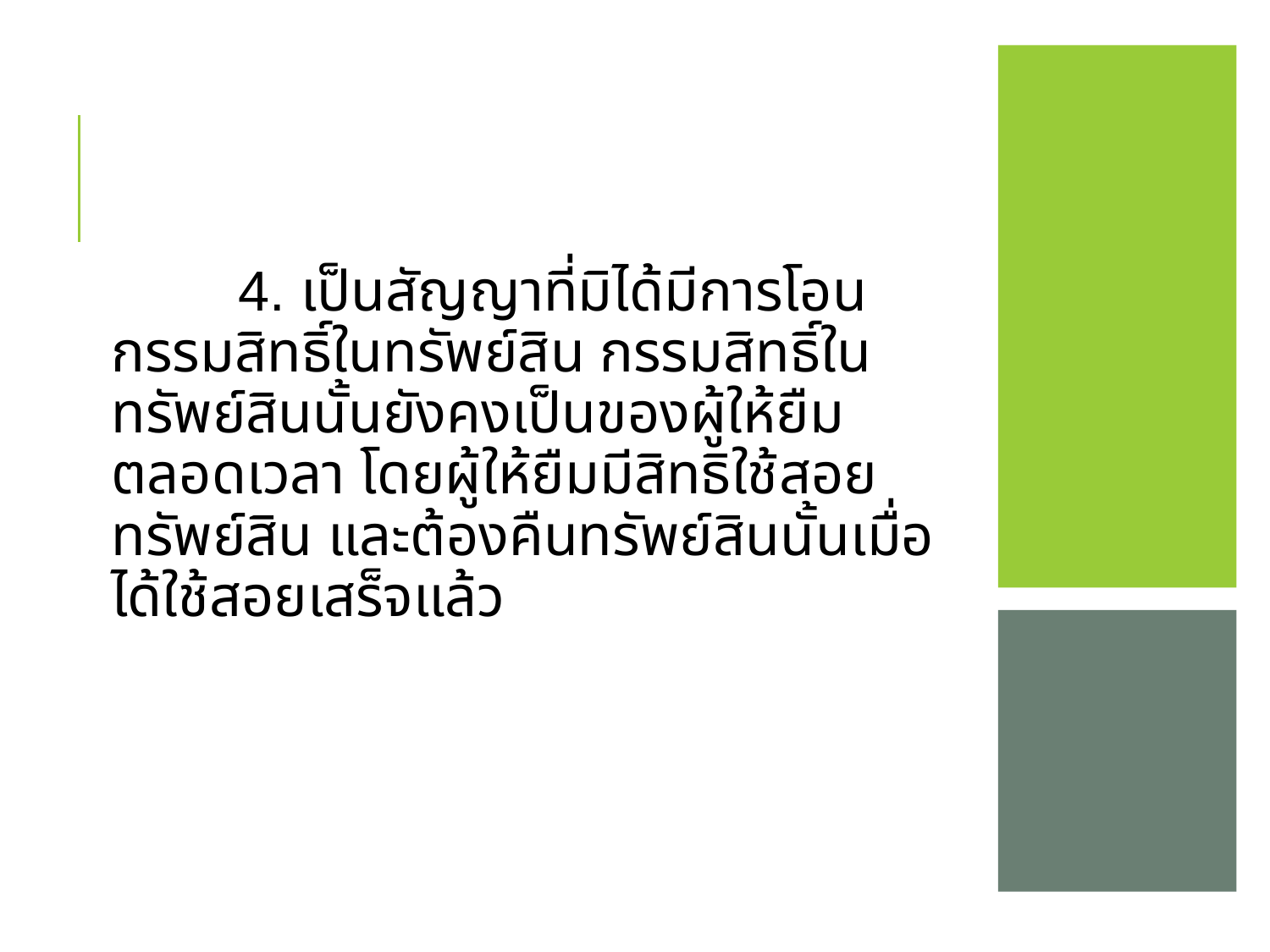

4. เป็นสัญญาที่มิได้มีการโอนกรรมสิทธิ์ในทรัพย์สิน กรรมสิทธิ์ในทรัพย์สินนั้นยังคงเป็นของผู้ให้ยืมตลอดเวลา โดยผู้ให้ยืมมีสิทธิใช้สอยทรัพย์สิน และต้องคืนทรัพย์สินนั้นเมื่อได้ใช้สอยเสร็จแล้ว